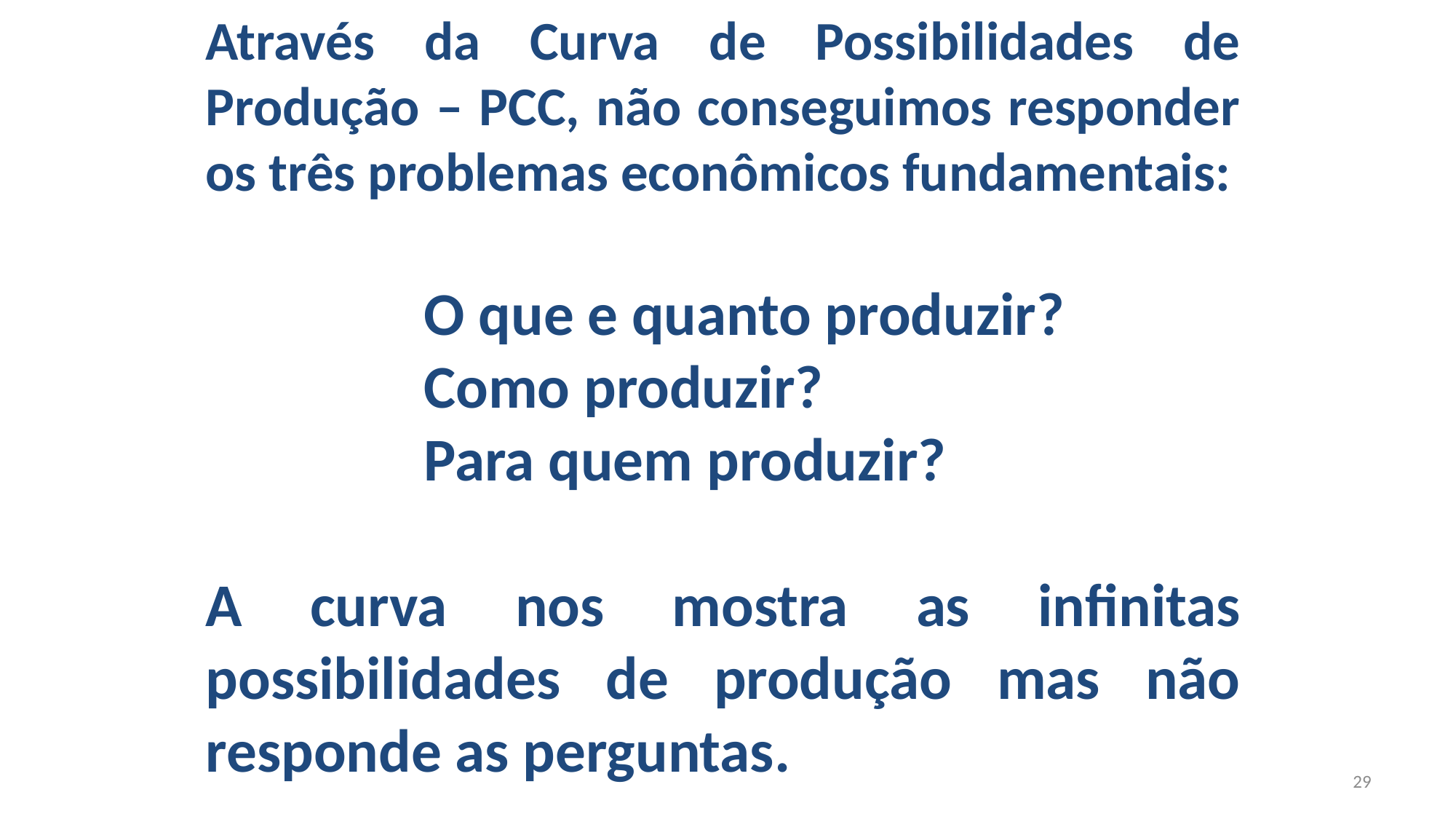

Através da Curva de Possibilidades de Produção – PCC, não conseguimos responder os três problemas econômicos fundamentais:

		O que e quanto produzir?
                Como produzir?
                Para quem produzir?

A curva nos mostra as infinitas possibilidades de produção mas não responde as perguntas.

29